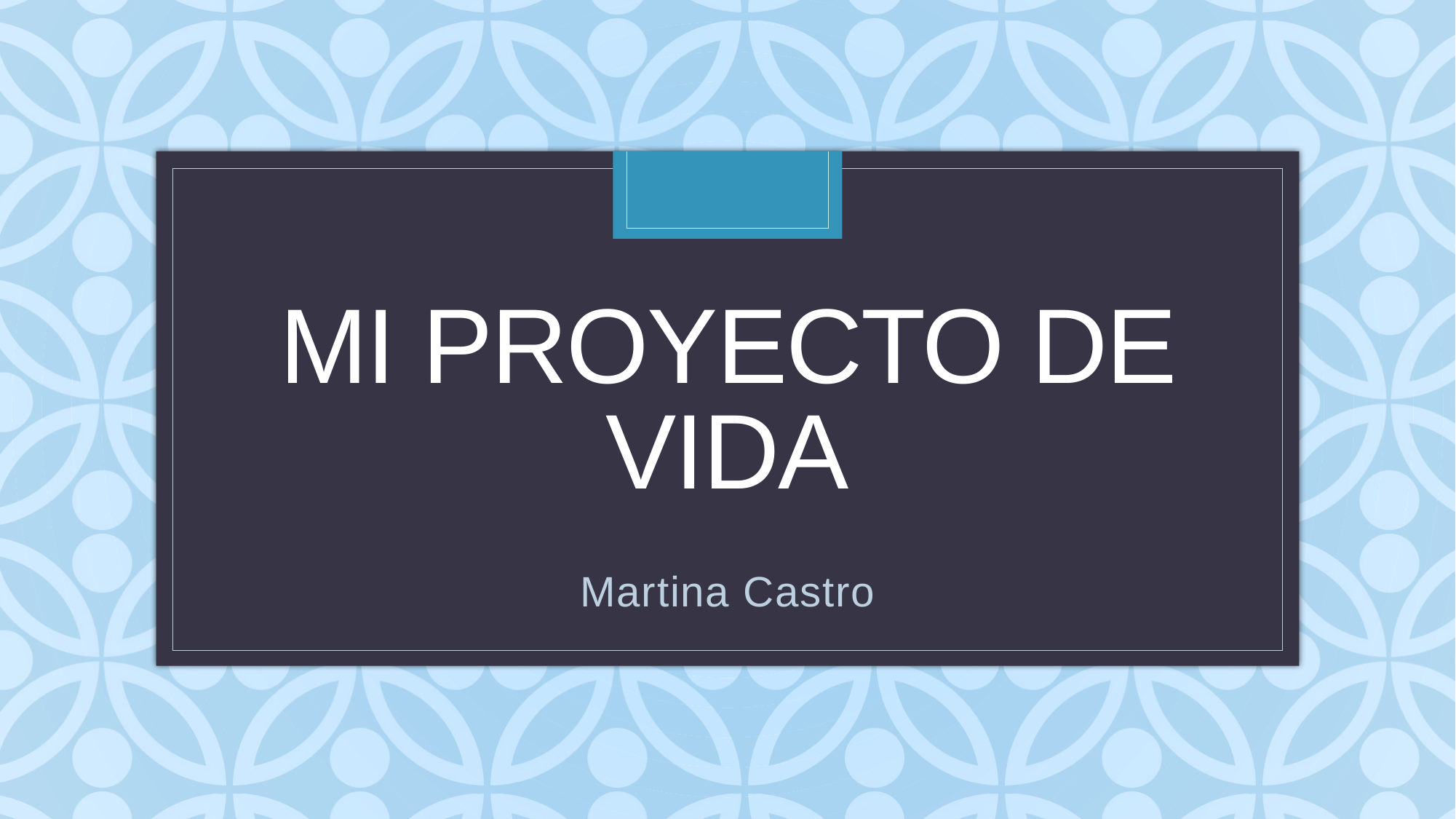

# Mi proyecto de vida
Martina Castro